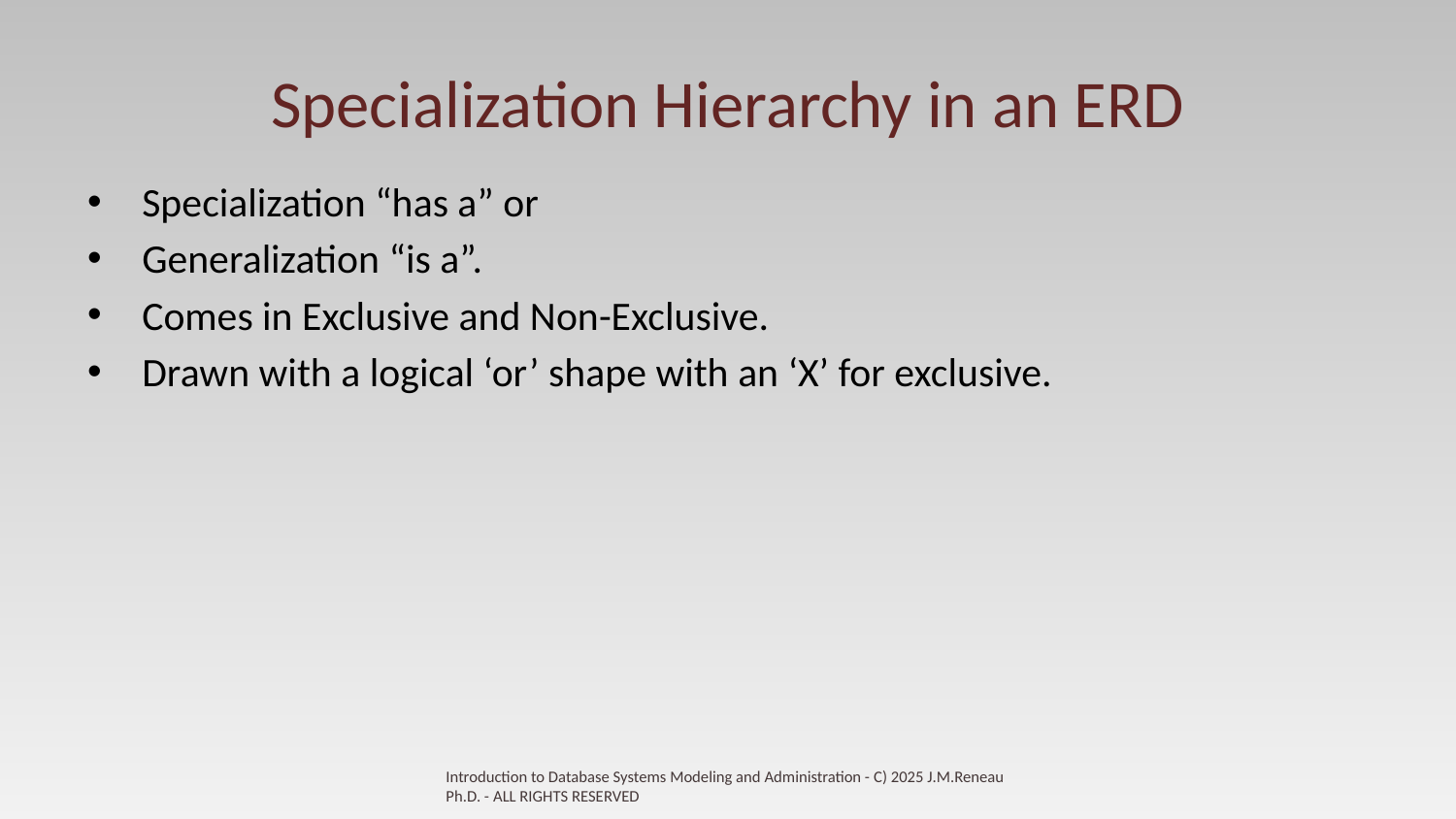

# Specialization Hierarchy in an ERD
Specialization “has a” or
Generalization “is a”.
Comes in Exclusive and Non-Exclusive.
Drawn with a logical ‘or’ shape with an ‘X’ for exclusive.
Introduction to Database Systems Modeling and Administration - C) 2025 J.M.Reneau Ph.D. - ALL RIGHTS RESERVED